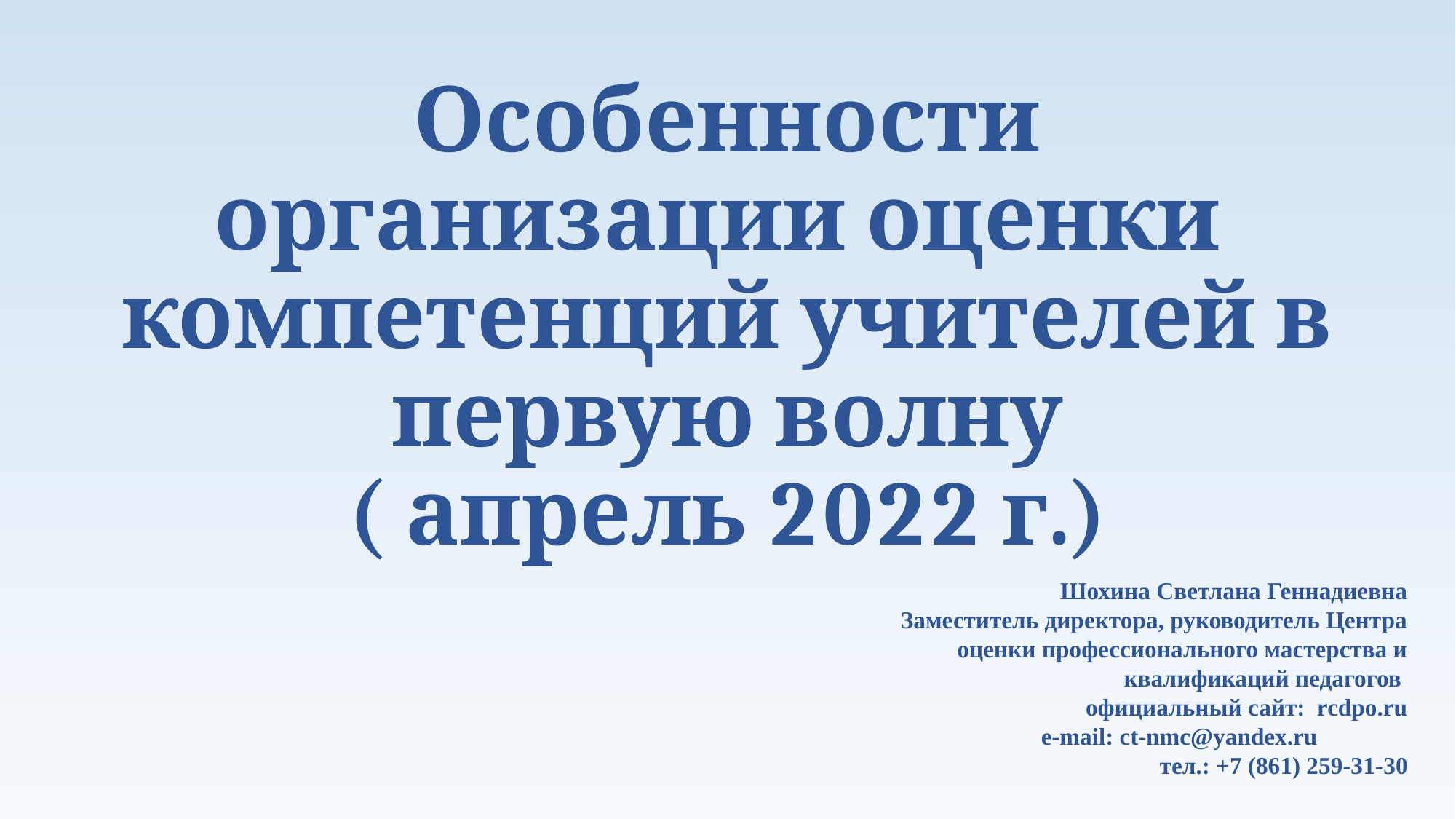

# Особенности организации оценки  компетенций учителей в первую волну ( апрель 2022 г.)
Шохина Светлана Геннадиевна
Заместитель директора, руководитель Центра оценки профессионального мастерства и квалификаций педагогов
официальный сайт:  rcdpo.ru
e-mail: ct-nmc@yandex.ru
тел.: +7 (861) 259-31-30